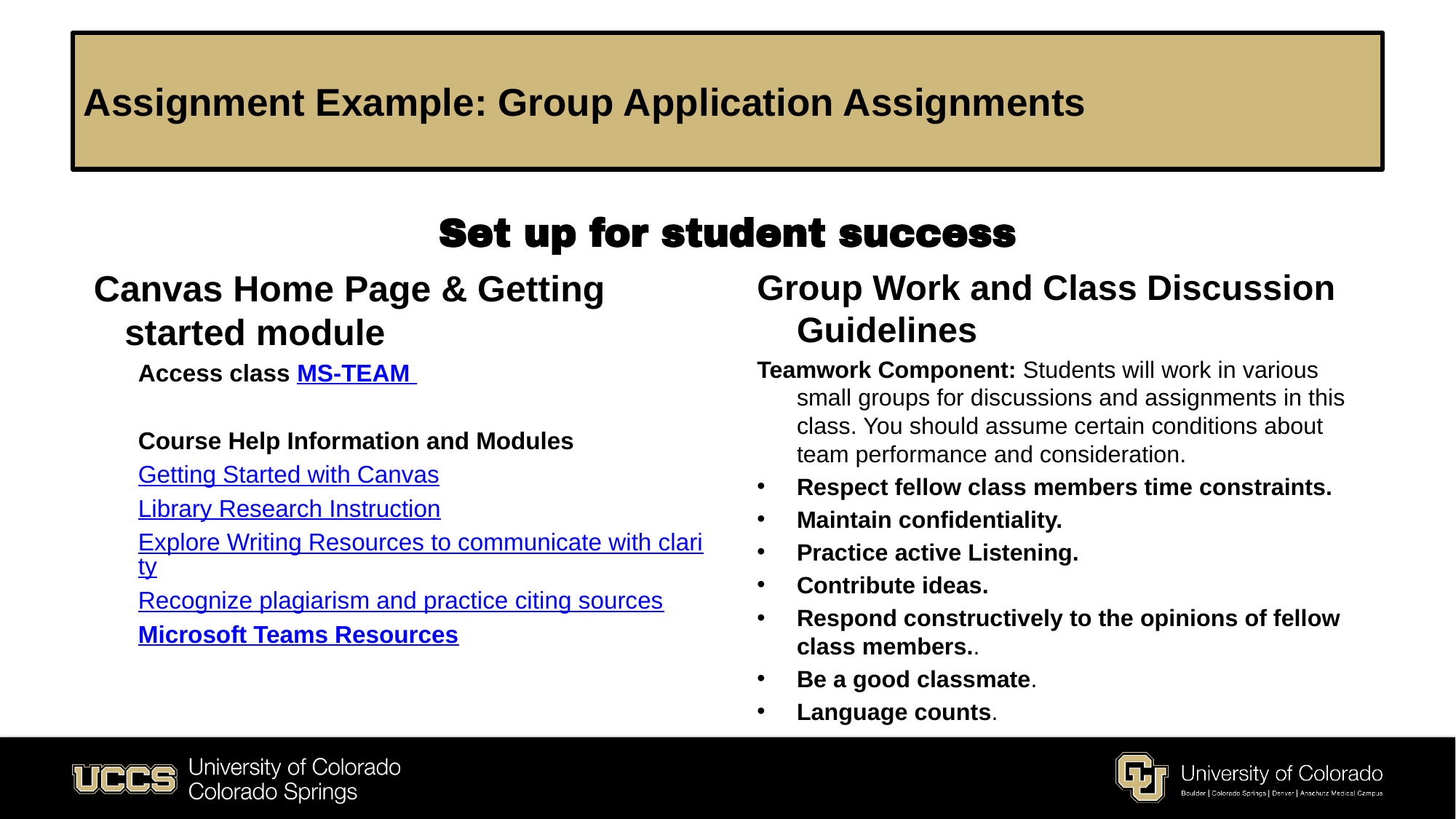

# Assignment Example: Group Application Assignments

Set up for student success
 Canvas Home Page & Getting started module
Access class MS-TEAM

Course Help Information and Modules
Getting Started with Canvas
Library Research Instruction
Explore Writing Resources to communicate with clarity
Recognize plagiarism and practice citing sources
Microsoft Teams Resources

Group Work and Class Discussion Guidelines
Teamwork Component: Students will work in various small groups for discussions and assignments in this class. You should assume certain conditions about team performance and consideration.
Respect fellow class members time constraints.
Maintain confidentiality.
Practice active Listening.
Contribute ideas.
Respond constructively to the opinions of fellow class members..
Be a good classmate.
Language counts.